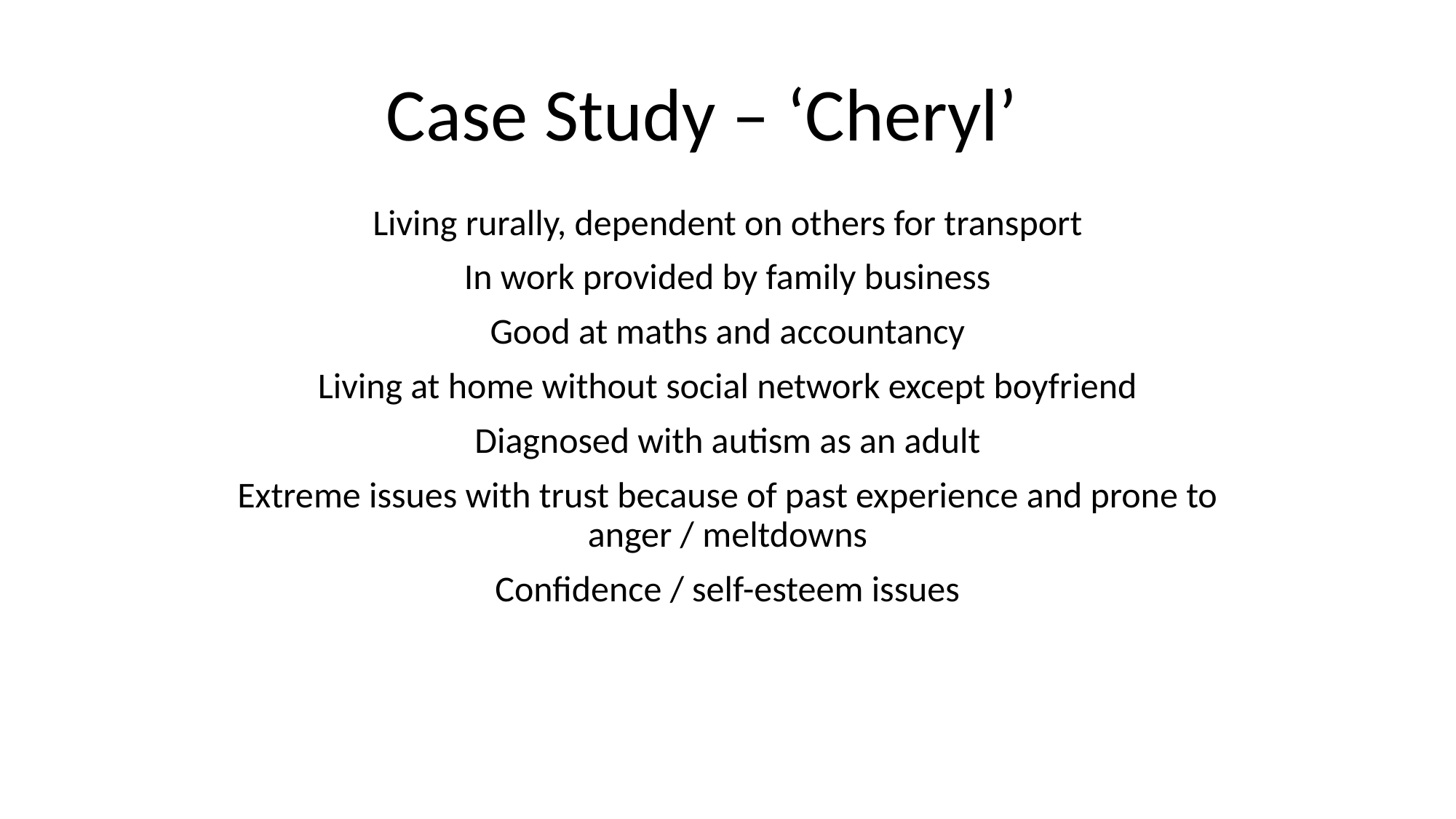

# Case Study – ‘Cheryl’
Living rurally, dependent on others for transport
In work provided by family business
Good at maths and accountancy
Living at home without social network except boyfriend
Diagnosed with autism as an adult
Extreme issues with trust because of past experience and prone to anger / meltdowns
Confidence / self-esteem issues